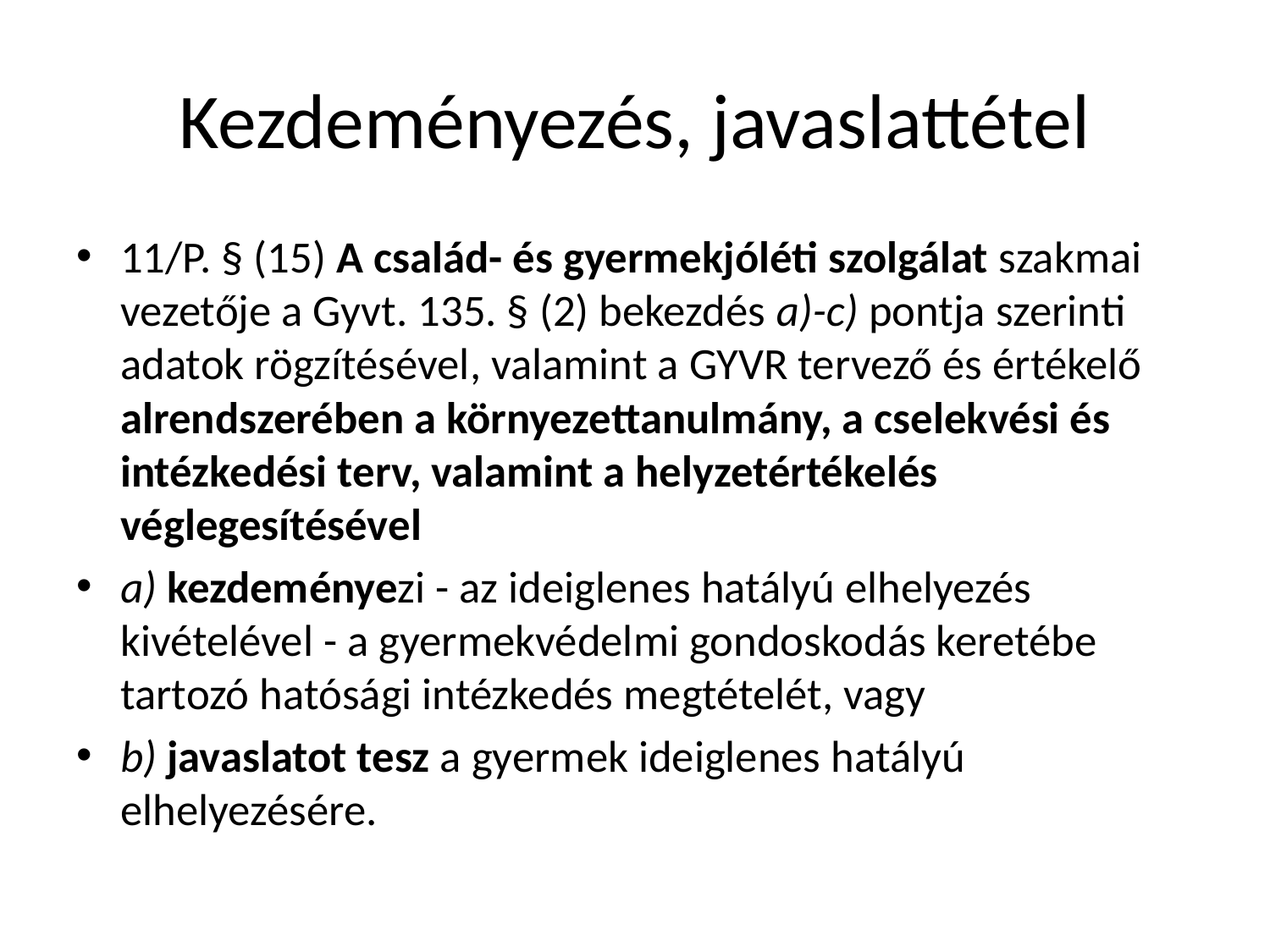

# Kezdeményezés, javaslattétel
11/P. § (15) A család- és gyermekjóléti szolgálat szakmai vezetője a Gyvt. 135. § (2) bekezdés a)-c) pontja szerinti adatok rögzítésével, valamint a GYVR tervező és értékelő alrendszerében a környezettanulmány, a cselekvési és intézkedési terv, valamint a helyzetértékelés véglegesítésével
a) kezdeményezi - az ideiglenes hatályú elhelyezés kivételével - a gyermekvédelmi gondoskodás keretébe tartozó hatósági intézkedés megtételét, vagy
b) javaslatot tesz a gyermek ideiglenes hatályú elhelyezésére.